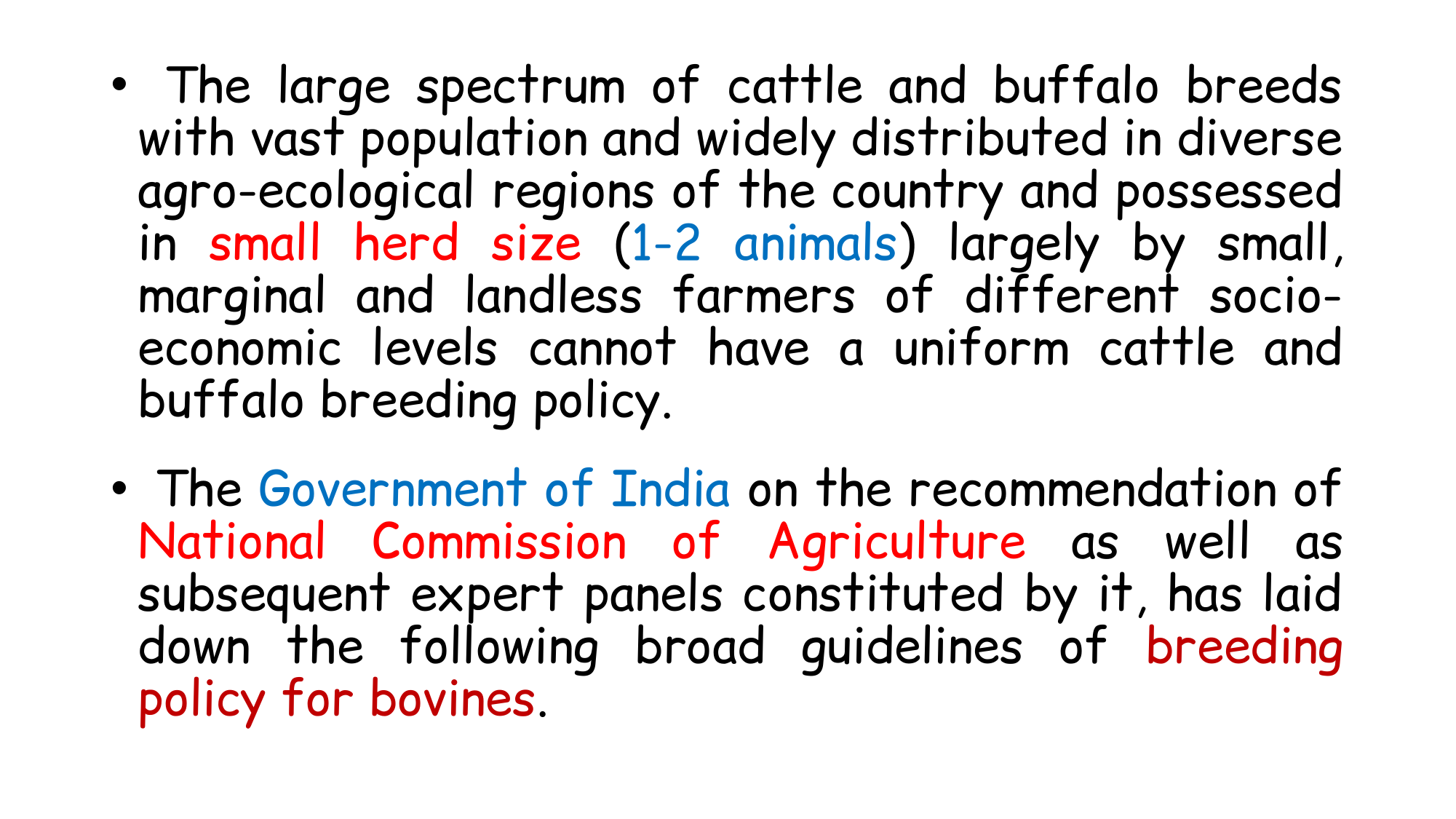

The large spectrum of cattle and buffalo breeds with vast population and widely distributed in diverse agro-ecological regions of the country and possessed in small herd size (1-2 animals) largely by small, marginal and landless farmers of different socio- economic levels cannot have a uniform cattle and buffalo breeding policy.
 The Government of India on the recommendation of National Commission of Agriculture as well as subsequent expert panels constituted by it, has laid down the following broad guidelines of breeding policy for bovines.